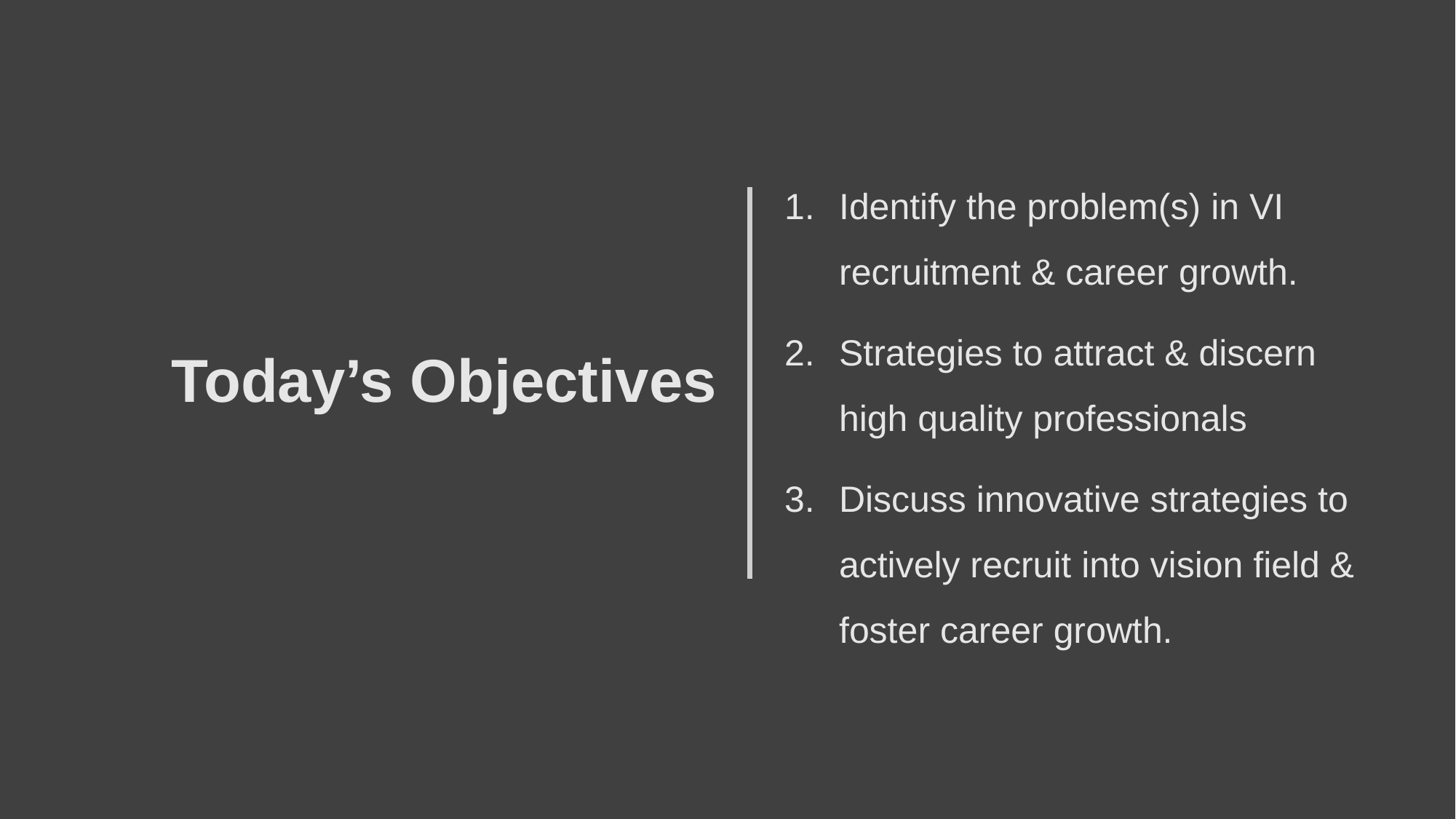

Identify the problem(s) in VI recruitment & career growth.
Strategies to attract & discern high quality professionals
Discuss innovative strategies to actively recruit into vision field & foster career growth.
# Today’s Objectives